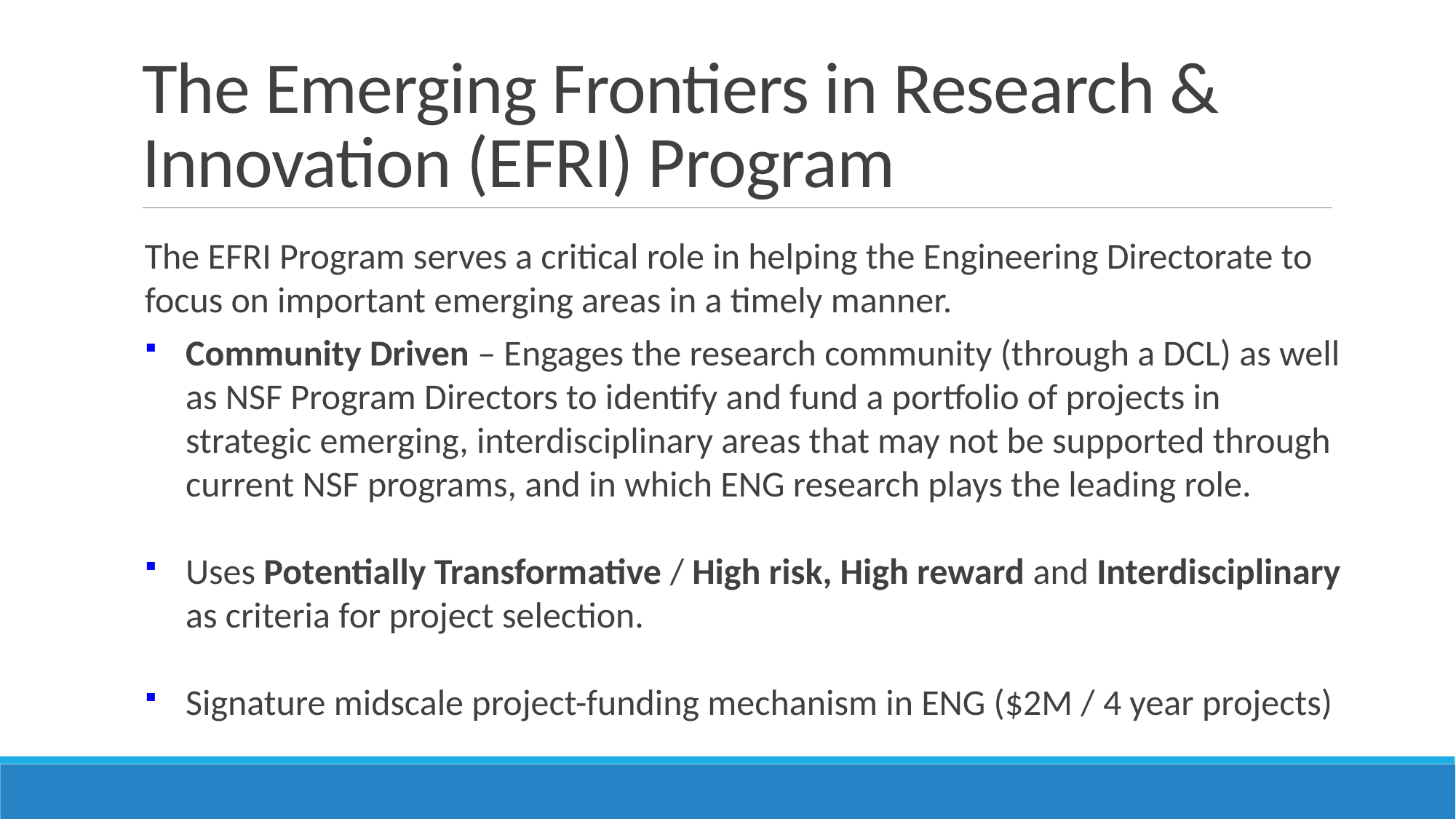

# The Emerging Frontiers in Research & Innovation (EFRI) Program
The EFRI Program serves a critical role in helping the Engineering Directorate to focus on important emerging areas in a timely manner.
Community Driven – Engages the research community (through a DCL) as well as NSF Program Directors to identify and fund a portfolio of projects in strategic emerging, interdisciplinary areas that may not be supported through current NSF programs, and in which ENG research plays the leading role.

Uses Potentially Transformative / High risk, High reward and Interdisciplinary as criteria for project selection.

Signature midscale project-funding mechanism in ENG ($2M / 4 year projects)